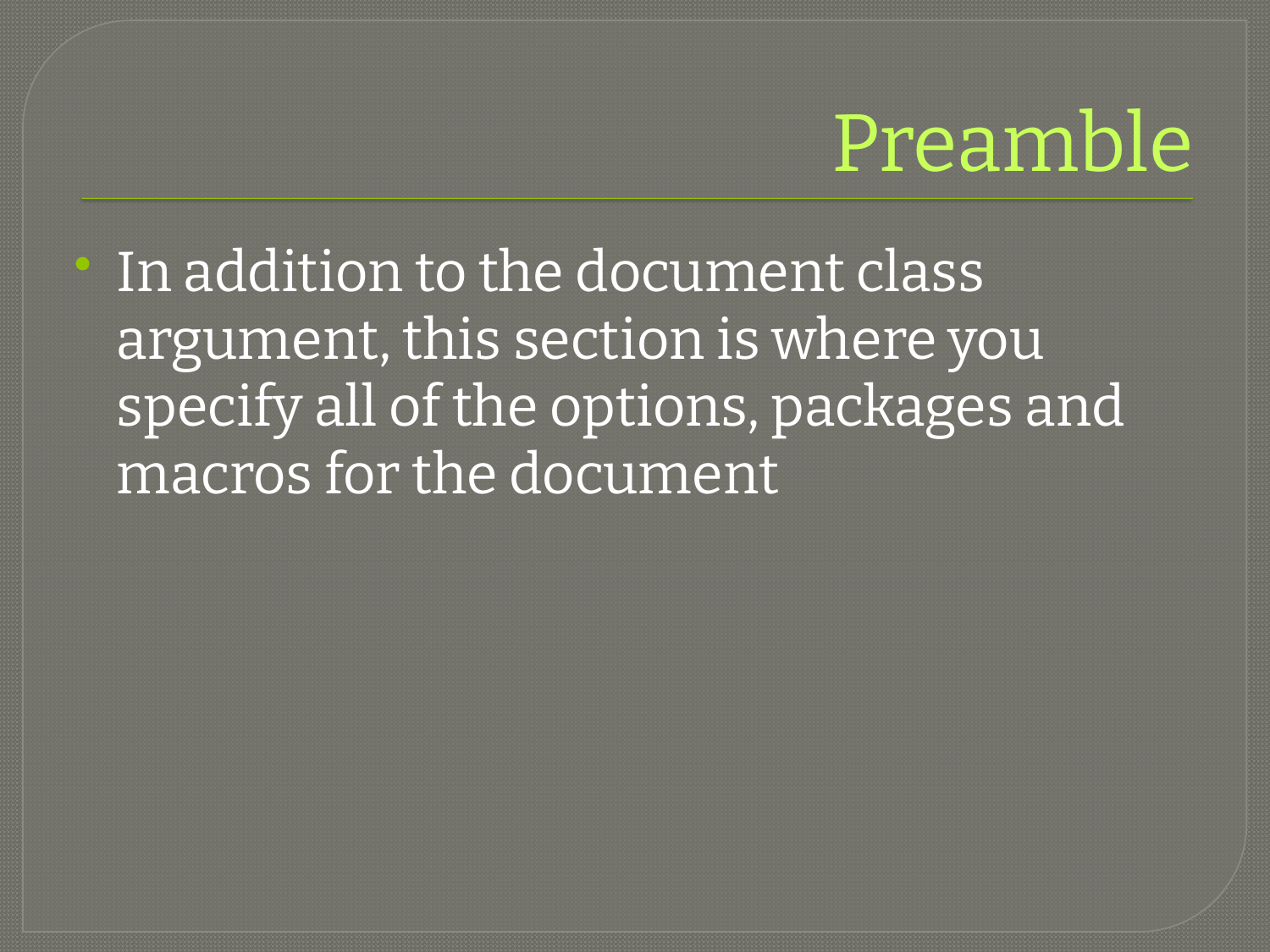

# Preamble
In addition to the document class argument, this section is where you specify all of the options, packages and macros for the document